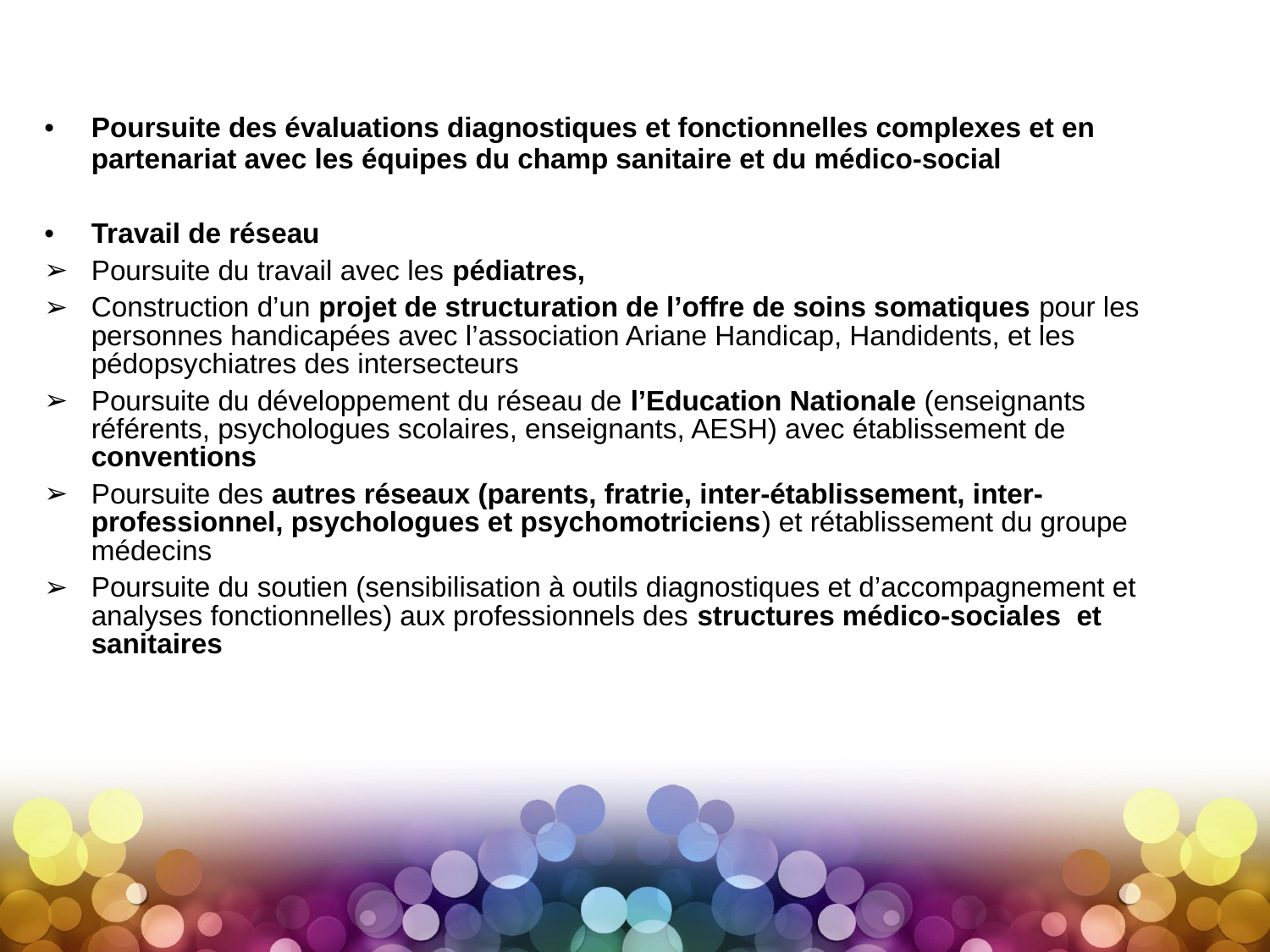

Poursuite des évaluations diagnostiques et fonctionnelles complexes et en partenariat avec les équipes du champ sanitaire et du médico-social

Travail de réseau
Poursuite du travail avec les pédiatres,
Construction d’un projet de structuration de l’offre de soins somatiques pour les personnes handicapées avec l’association Ariane Handicap, Handidents, et les pédopsychiatres des intersecteurs
Poursuite du développement du réseau de l’Education Nationale (enseignants référents, psychologues scolaires, enseignants, AESH) avec établissement de conventions
Poursuite des autres réseaux (parents, fratrie, inter-établissement, inter-professionnel, psychologues et psychomotriciens) et rétablissement du groupe médecins
Poursuite du soutien (sensibilisation à outils diagnostiques et d’accompagnement et  analyses fonctionnelles) aux professionnels des structures médico-sociales  et sanitaires